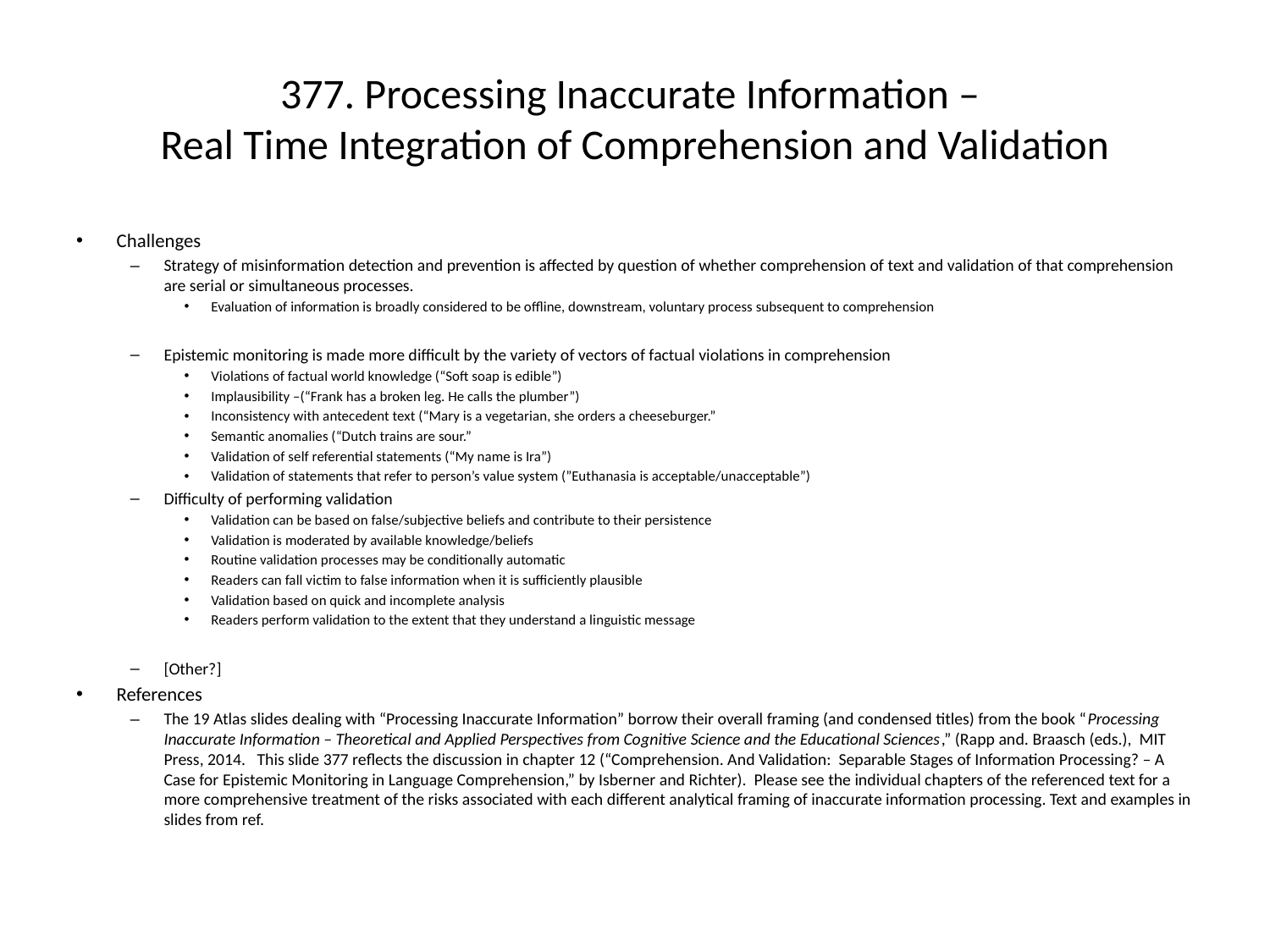

# 377. Processing Inaccurate Information – Real Time Integration of Comprehension and Validation
Challenges
Strategy of misinformation detection and prevention is affected by question of whether comprehension of text and validation of that comprehension are serial or simultaneous processes.
Evaluation of information is broadly considered to be offline, downstream, voluntary process subsequent to comprehension

Epistemic monitoring is made more difficult by the variety of vectors of factual violations in comprehension
Violations of factual world knowledge (“Soft soap is edible”)
Implausibility –(“Frank has a broken leg. He calls the plumber”)
Inconsistency with antecedent text (“Mary is a vegetarian, she orders a cheeseburger.”
Semantic anomalies (“Dutch trains are sour.”
Validation of self referential statements (“My name is Ira”)
Validation of statements that refer to person’s value system (”Euthanasia is acceptable/unacceptable”)
Difficulty of performing validation
Validation can be based on false/subjective beliefs and contribute to their persistence
Validation is moderated by available knowledge/beliefs
Routine validation processes may be conditionally automatic
Readers can fall victim to false information when it is sufficiently plausible
Validation based on quick and incomplete analysis
Readers perform validation to the extent that they understand a linguistic message

[Other?]
References
The 19 Atlas slides dealing with “Processing Inaccurate Information” borrow their overall framing (and condensed titles) from the book “Processing Inaccurate Information – Theoretical and Applied Perspectives from Cognitive Science and the Educational Sciences,” (Rapp and. Braasch (eds.),  MIT Press, 2014.   This slide 377 reflects the discussion in chapter 12 (“Comprehension. And Validation:  Separable Stages of Information Processing? – A Case for Epistemic Monitoring in Language Comprehension,” by Isberner and Richter).  Please see the individual chapters of the referenced text for a more comprehensive treatment of the risks associated with each different analytical framing of inaccurate information processing. Text and examples in slides from ref.